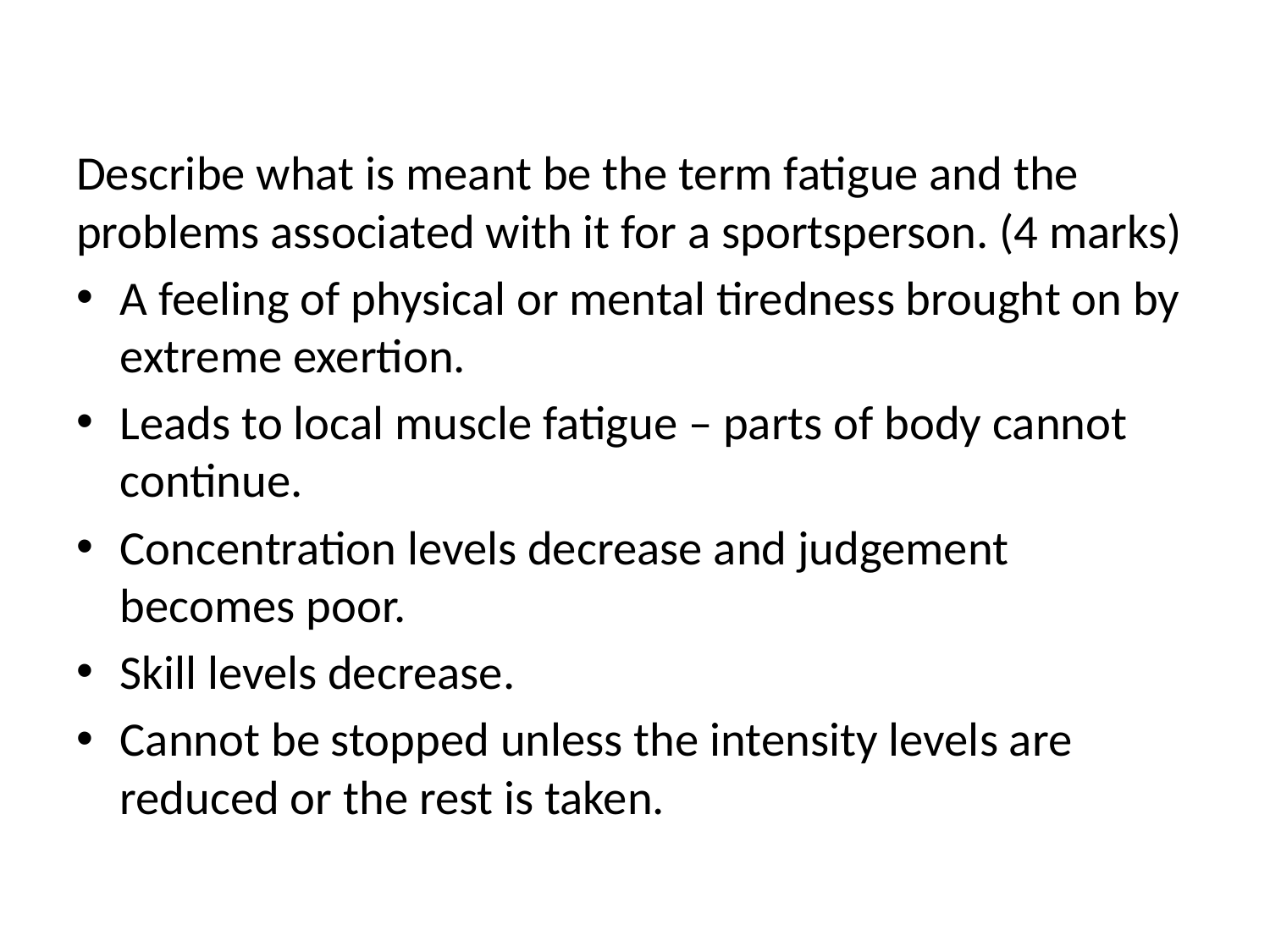

#
Describe what is meant be the term fatigue and the problems associated with it for a sportsperson. (4 marks)
A feeling of physical or mental tiredness brought on by extreme exertion.
Leads to local muscle fatigue – parts of body cannot continue.
Concentration levels decrease and judgement becomes poor.
Skill levels decrease.
Cannot be stopped unless the intensity levels are reduced or the rest is taken.